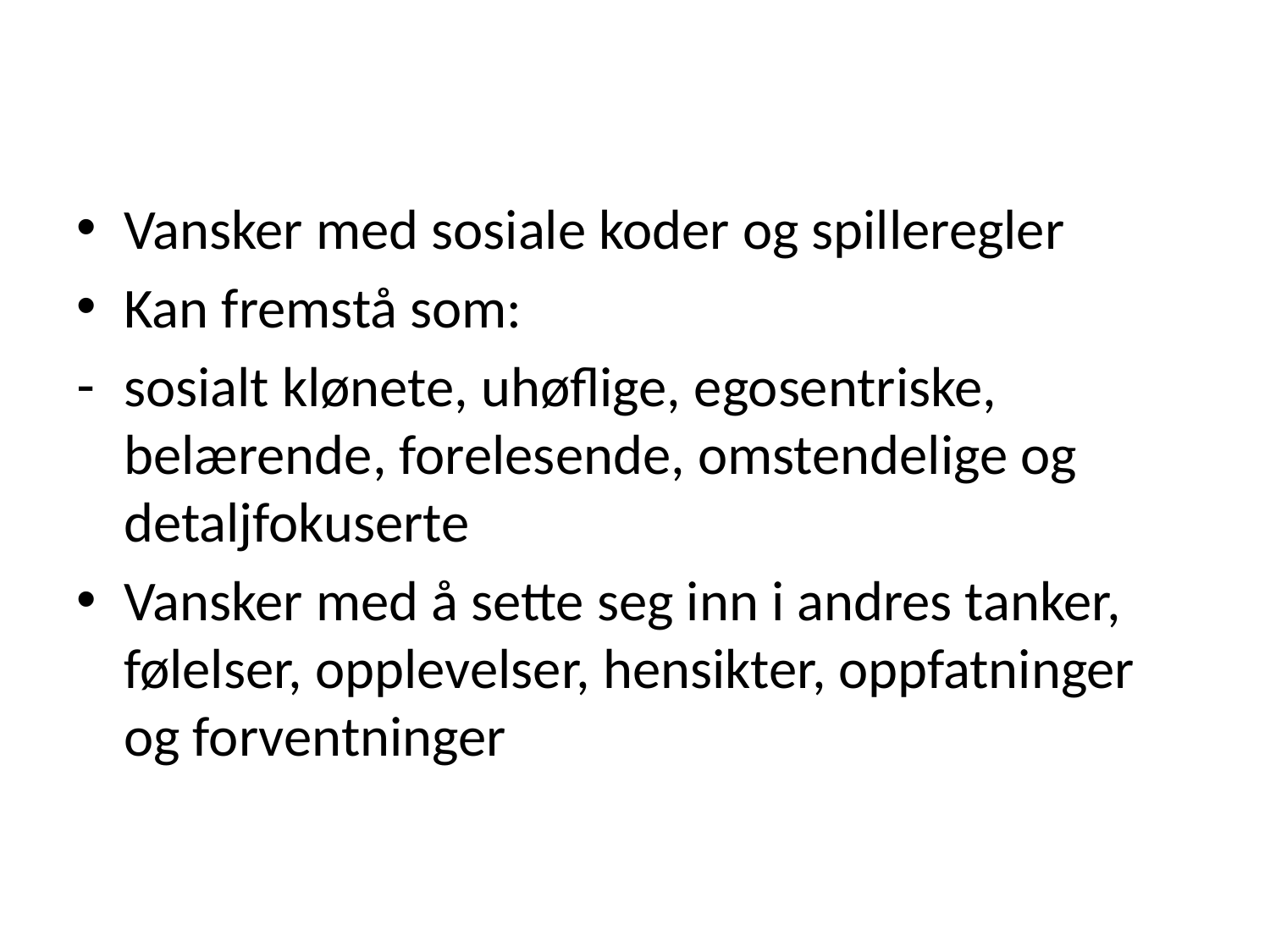

#
Vansker med sosiale koder og spilleregler
Kan fremstå som:
sosialt klønete, uhøflige, egosentriske, belærende, forelesende, omstendelige og detaljfokuserte
Vansker med å sette seg inn i andres tanker, følelser, opplevelser, hensikter, oppfatninger og forventninger